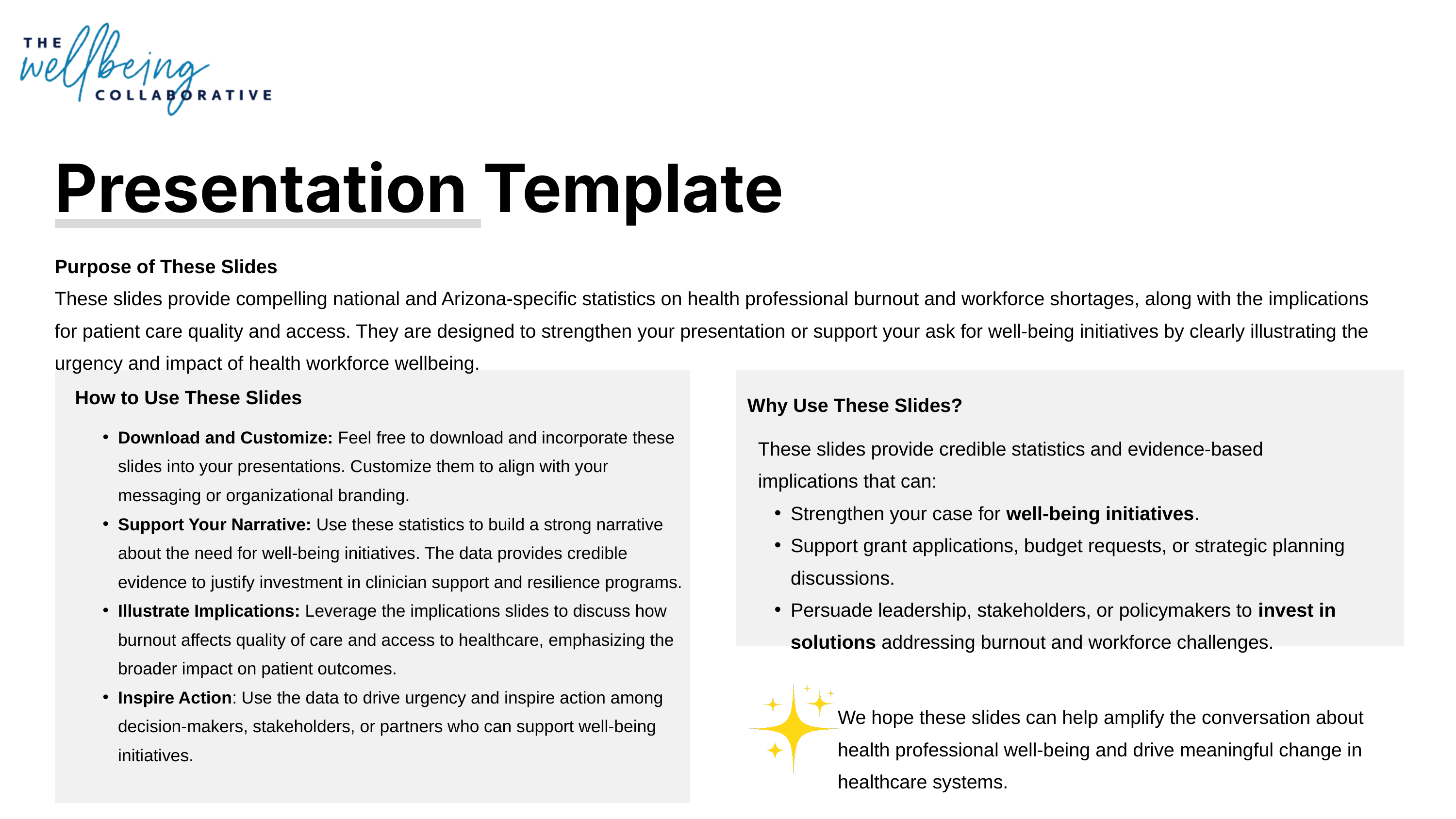

Presentation Template

Purpose of These Slides
These slides provide compelling national and Arizona-specific statistics on health professional burnout and workforce shortages, along with the implications for patient care quality and access. They are designed to strengthen your presentation or support your ask for well-being initiatives by clearly illustrating the urgency and impact of health workforce wellbeing.

How to Use These Slides
Why Use These Slides?
Download and Customize: Feel free to download and incorporate these slides into your presentations. Customize them to align with your messaging or organizational branding.
Support Your Narrative: Use these statistics to build a strong narrative about the need for well-being initiatives. The data provides credible evidence to justify investment in clinician support and resilience programs.
Illustrate Implications: Leverage the implications slides to discuss how burnout affects quality of care and access to healthcare, emphasizing the broader impact on patient outcomes.
Inspire Action: Use the data to drive urgency and inspire action among decision-makers, stakeholders, or partners who can support well-being initiatives.
These slides provide credible statistics and evidence-based implications that can:
Strengthen your case for well-being initiatives.
Support grant applications, budget requests, or strategic planning discussions.
Persuade leadership, stakeholders, or policymakers to invest in solutions addressing burnout and workforce challenges.

We hope these slides can help amplify the conversation about health professional well-being and drive meaningful change in healthcare systems.